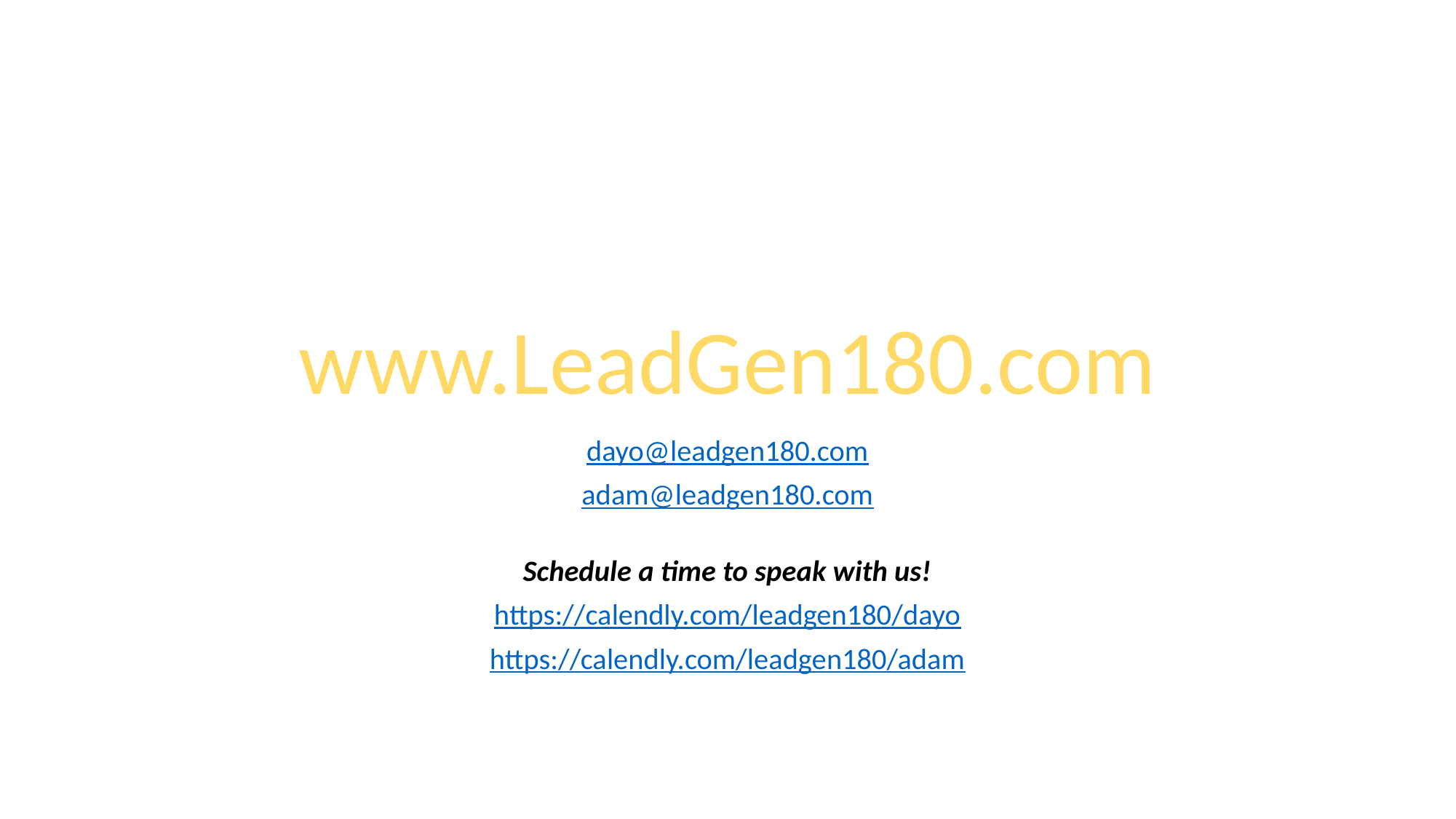

# www.LeadGen180.com
dayo@leadgen180.com
adam@leadgen180.com
Schedule a time to speak with us!
https://calendly.com/leadgen180/dayo
https://calendly.com/leadgen180/adam